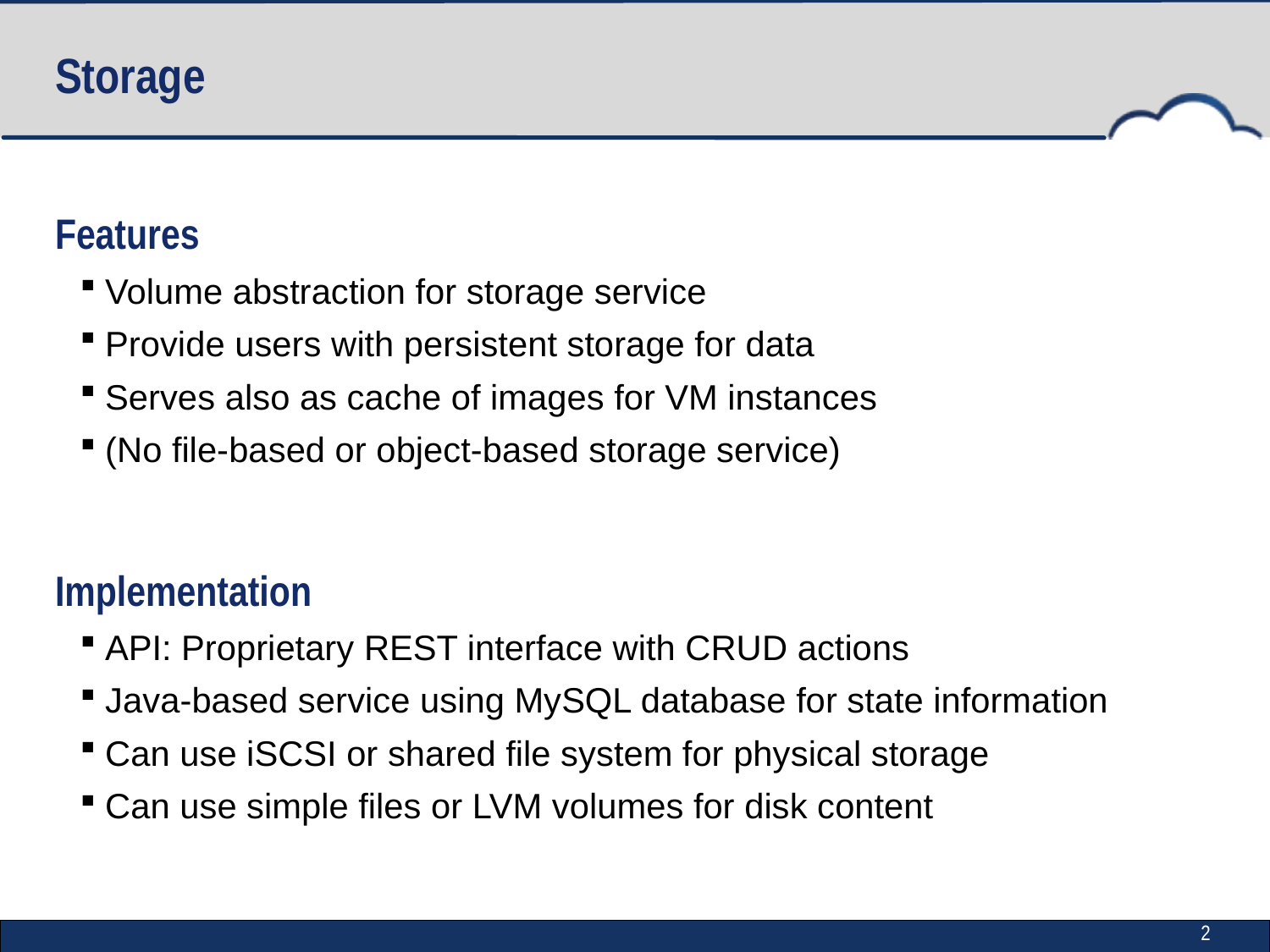

# Storage
Features
Volume abstraction for storage service
Provide users with persistent storage for data
Serves also as cache of images for VM instances
(No file-based or object-based storage service)

Implementation
API: Proprietary REST interface with CRUD actions
Java-based service using MySQL database for state information
Can use iSCSI or shared file system for physical storage
Can use simple files or LVM volumes for disk content